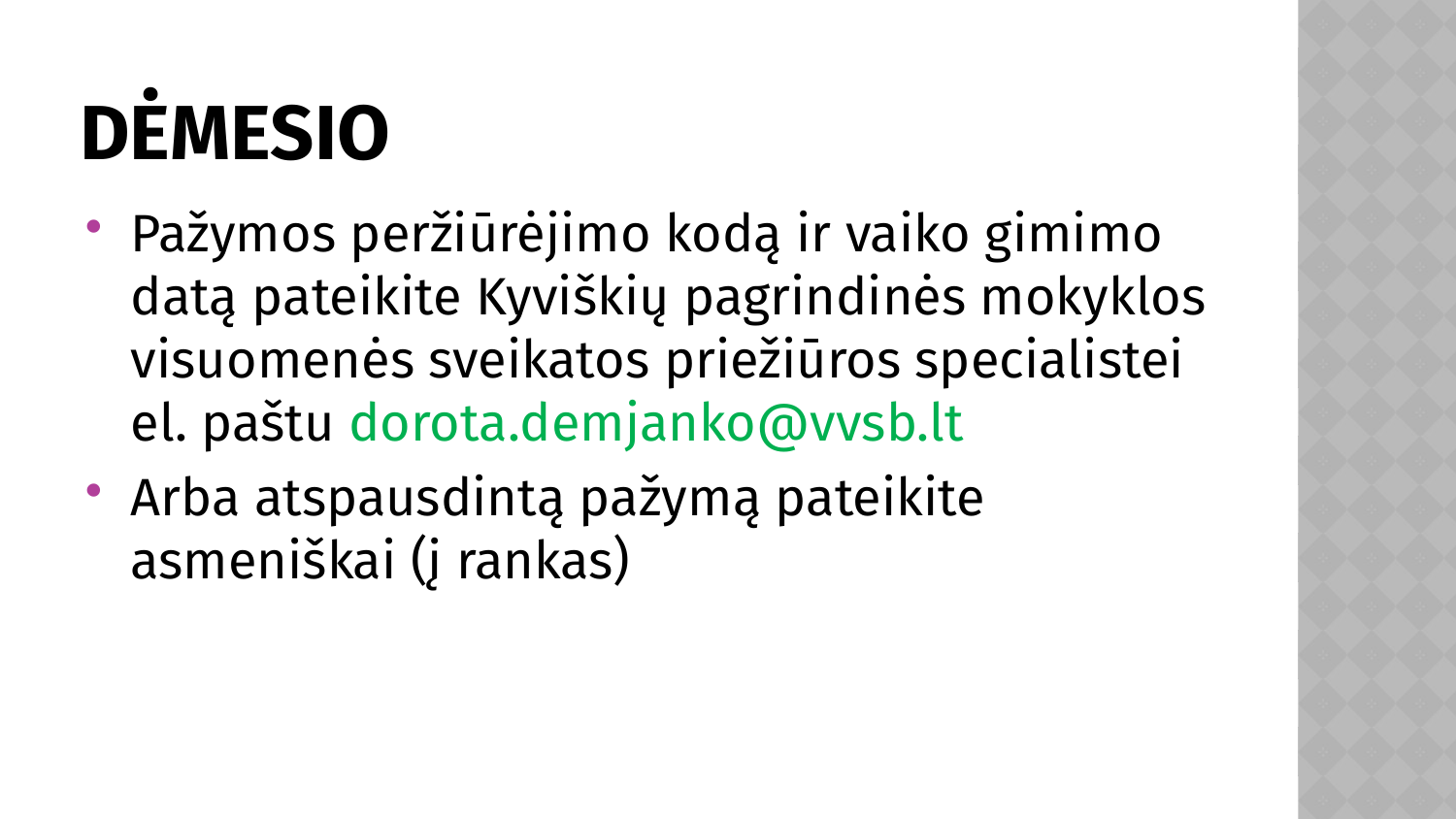

# Dėmesio
Pažymos peržiūrėjimo kodą ir vaiko gimimo datą pateikite Kyviškių pagrindinės mokyklos visuomenės sveikatos priežiūros specialistei el. paštu dorota.demjanko@vvsb.lt
Arba atspausdintą pažymą pateikite asmeniškai (į rankas)